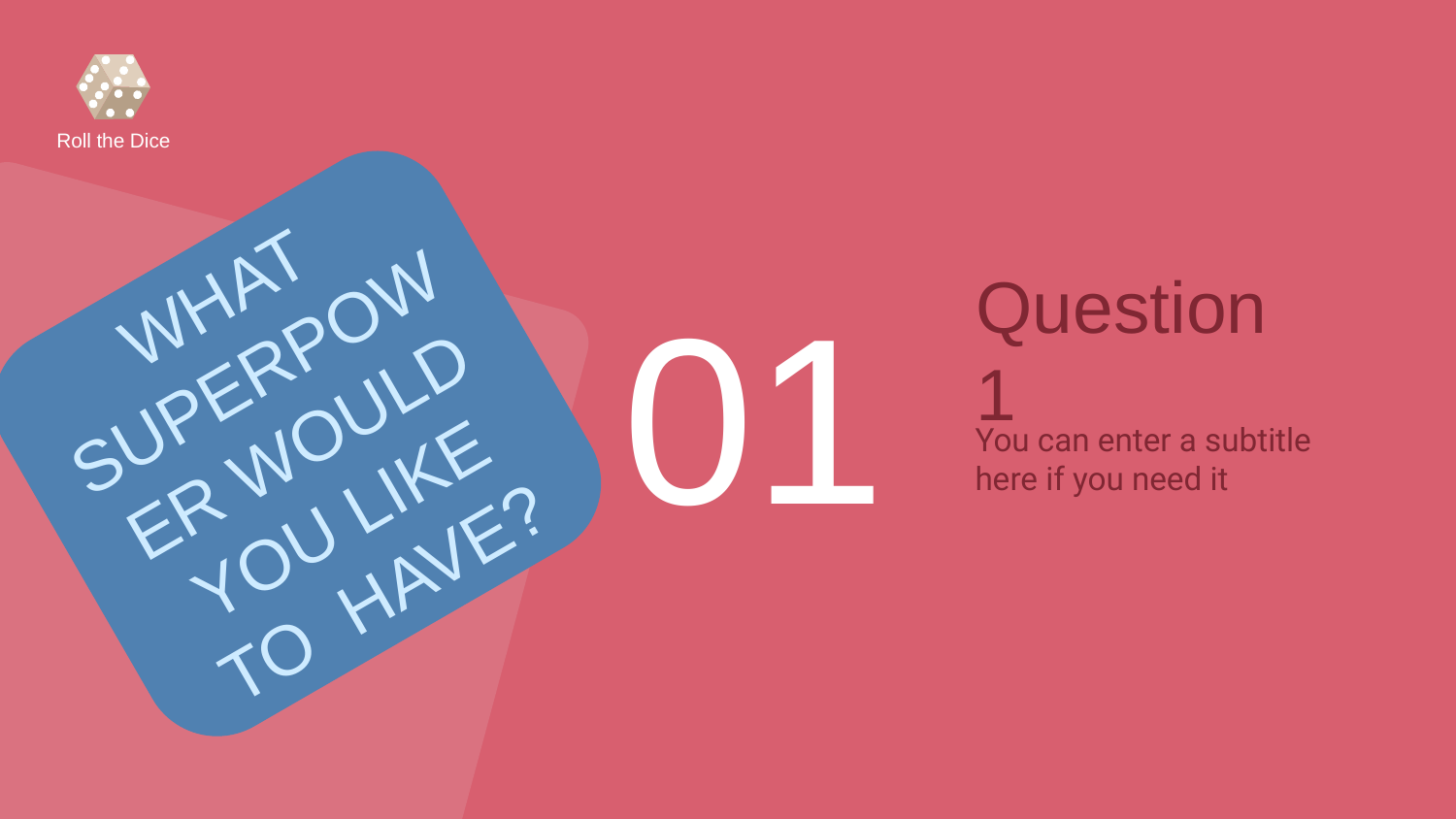

Roll the Dice
WHAT SUPERPOWER WOULD YOU LIKE TO  HAVE?
01
# Question 1
You can enter a subtitle here if you need it